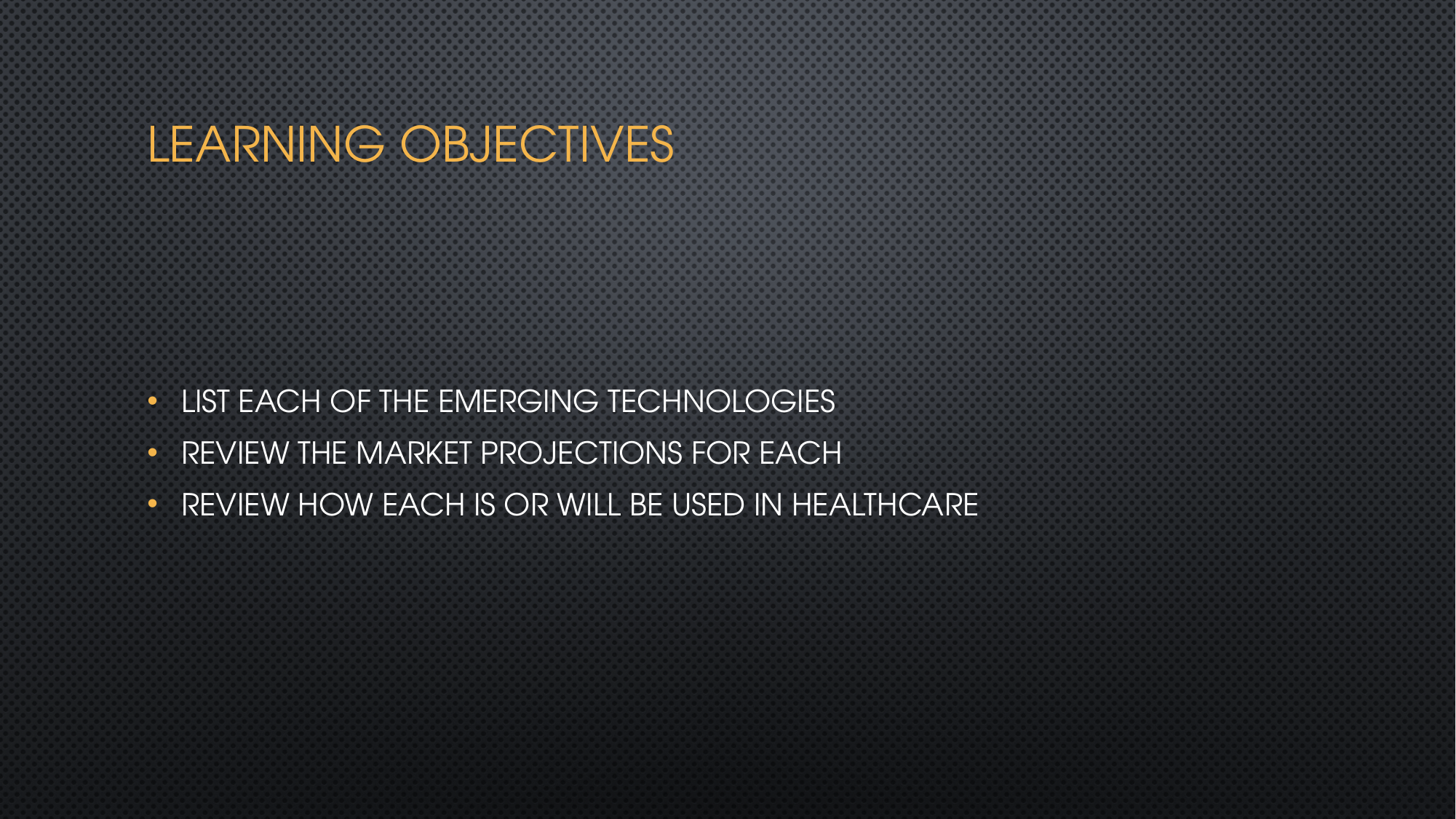

# Learning Objectives
List each of the emerging technologies
Review the market projections for each
Review how each is or will be used in healthcare